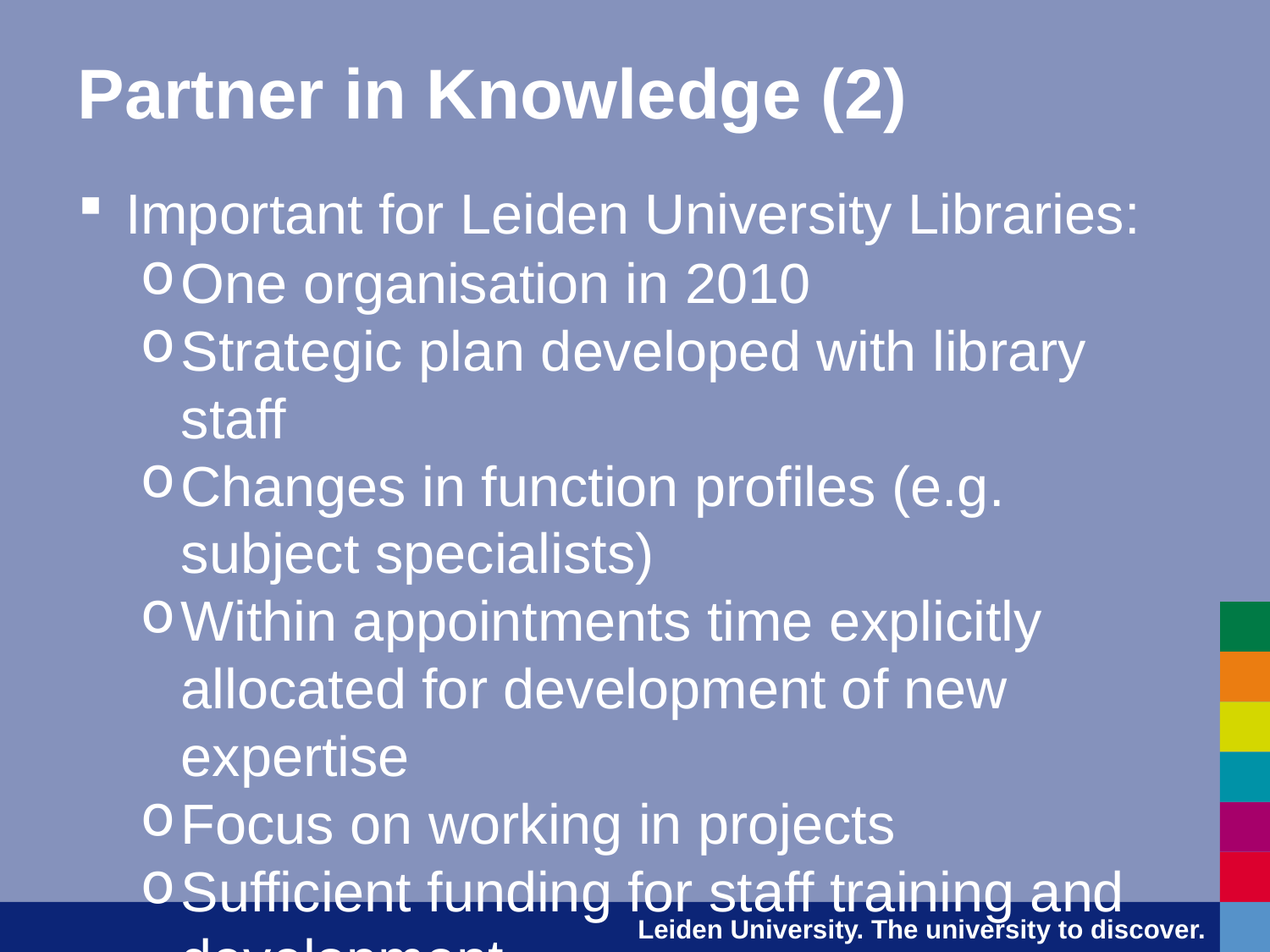

# Partner in Knowledge (2)
Important for Leiden University Libraries:
One organisation in 2010
Strategic plan developed with library staff
Changes in function profiles (e.g. subject specialists)
Within appointments time explicitly allocated for development of new expertise
Focus on working in projects
Sufficient funding for staff training and development